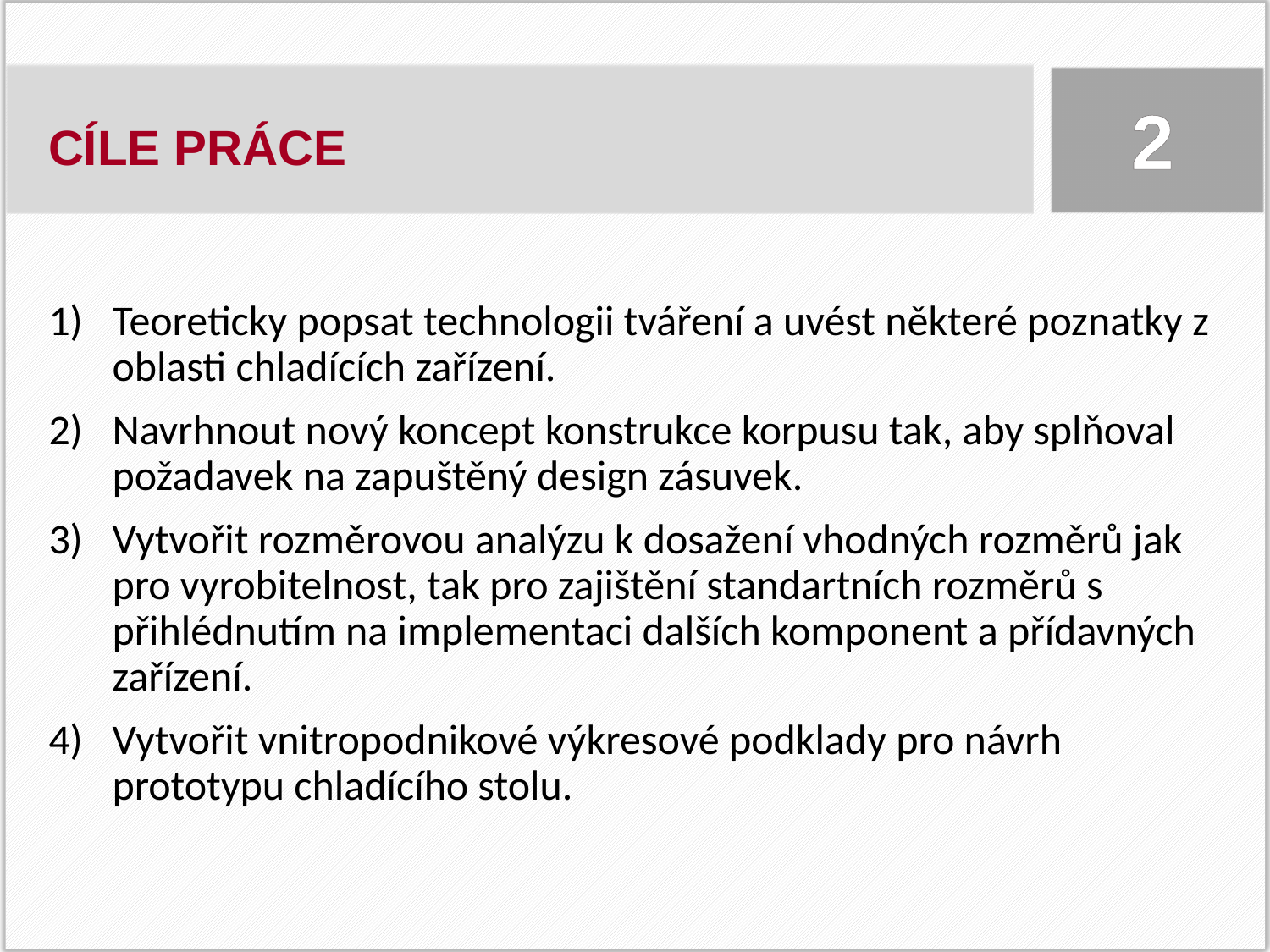

2
Cíle práce

Teoreticky popsat technologii tváření a uvést některé poznatky z oblasti chladících zařízení.
Navrhnout nový koncept konstrukce korpusu tak, aby splňoval požadavek na zapuštěný design zásuvek.
Vytvořit rozměrovou analýzu k dosažení vhodných rozměrů jak pro vyrobitelnost, tak pro zajištění standartních rozměrů s přihlédnutím na implementaci dalších komponent a přídavných zařízení.
Vytvořit vnitropodnikové výkresové podklady pro návrh prototypu chladícího stolu.